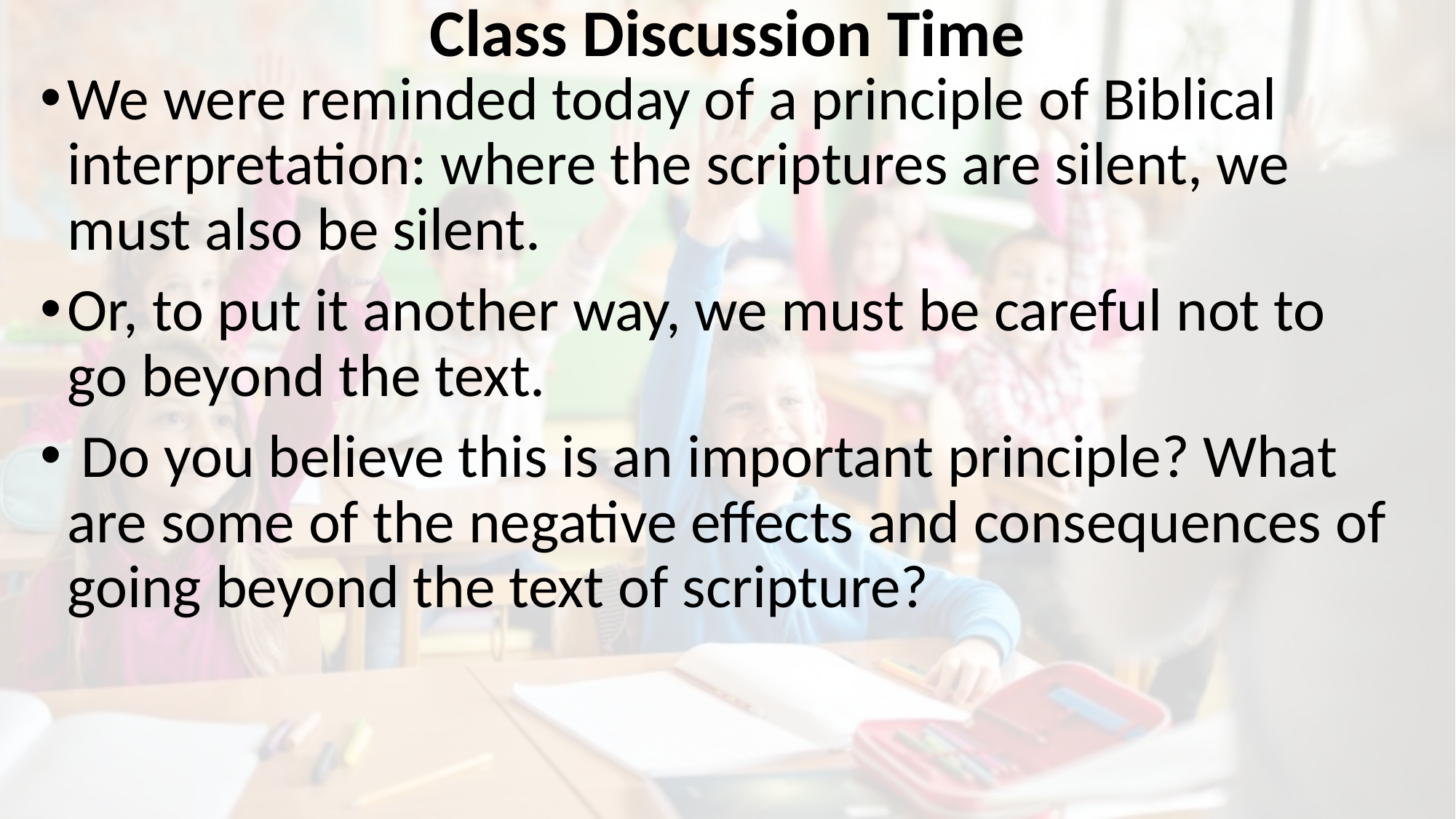

# Class Discussion Time
We were reminded today of a principle of Biblical interpretation: where the scriptures are silent, we must also be silent.
Or, to put it another way, we must be careful not to go beyond the text.
 Do you believe this is an important principle? What are some of the negative effects and consequences of going beyond the text of scripture?